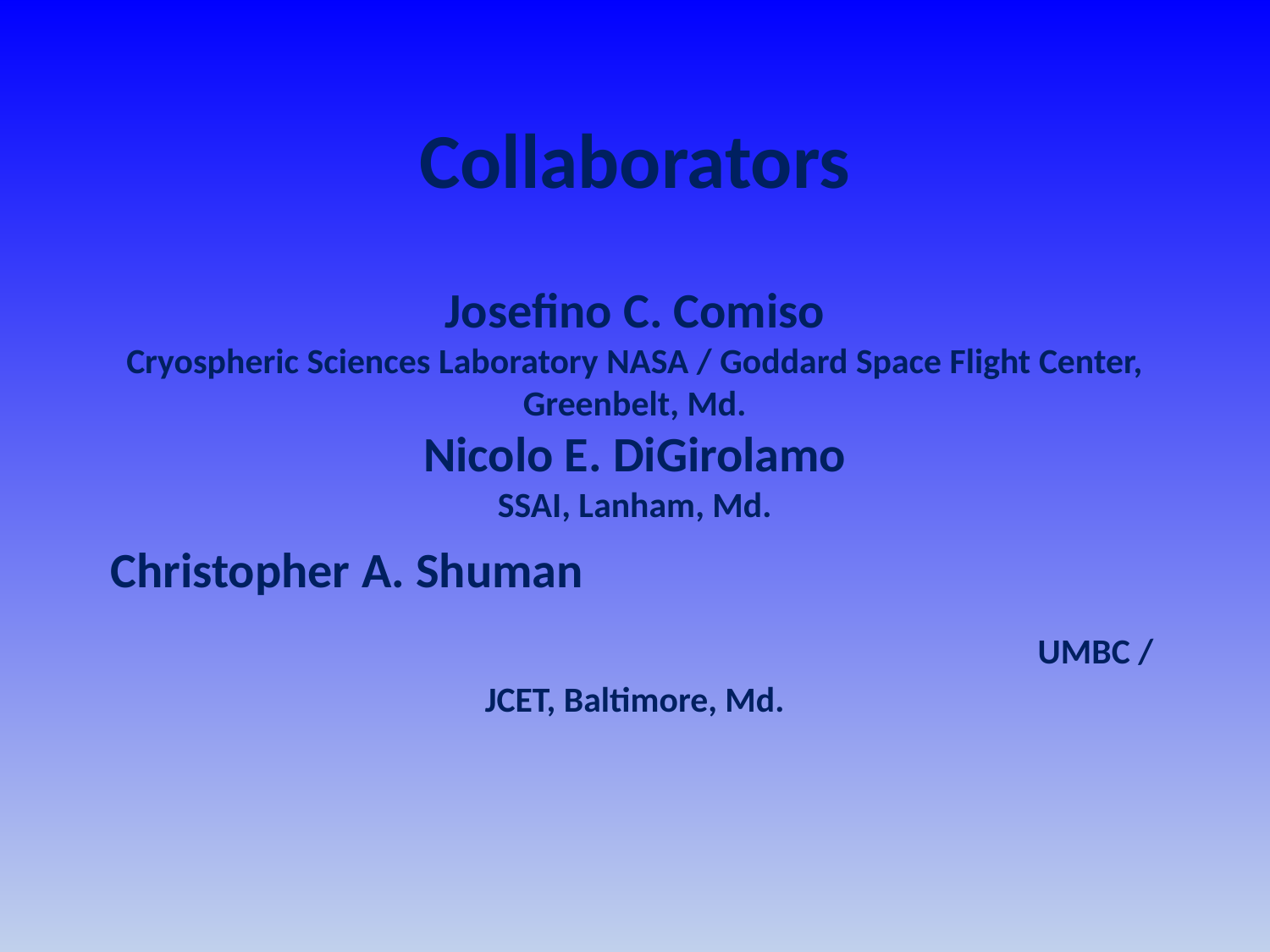

Collaborators
Josefino C. Comiso
Cryospheric Sciences Laboratory NASA / Goddard Space Flight Center, Greenbelt, Md.
Nicolo E. DiGirolamo
SSAI, Lanham, Md.
Christopher A. Shuman                                                                                                         UMBC / JCET, Baltimore, Md.